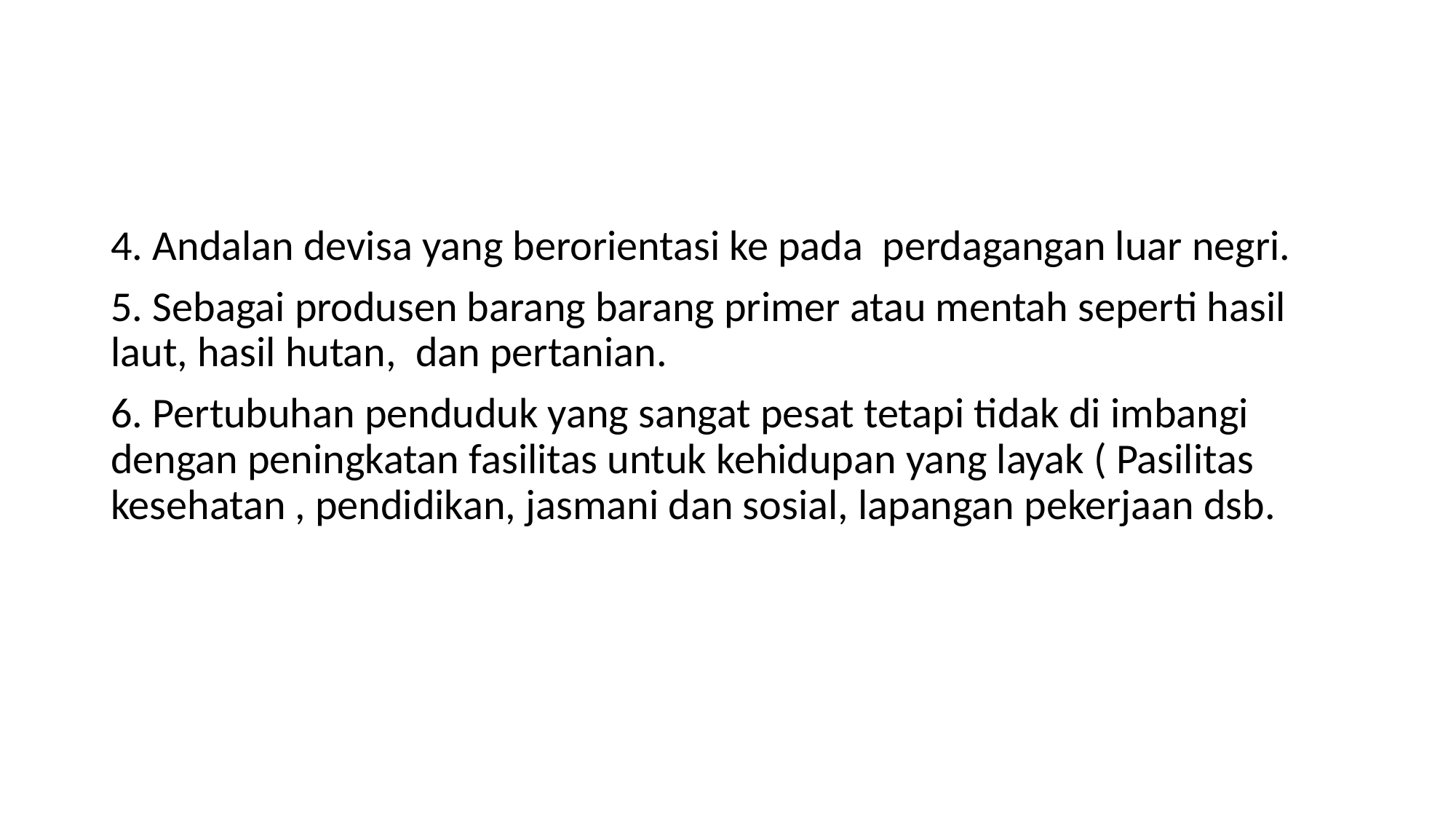

#
4. Andalan devisa yang berorientasi ke pada  perdagangan luar negri.
5. Sebagai produsen barang barang primer atau mentah seperti hasil 	laut, hasil hutan,  dan pertanian.
6. Pertubuhan penduduk yang sangat pesat tetapi tidak di imbangi dengan peningkatan fasilitas untuk kehidupan yang layak ( Pasilitas kesehatan , pendidikan, jasmani dan sosial, lapangan pekerjaan dsb.